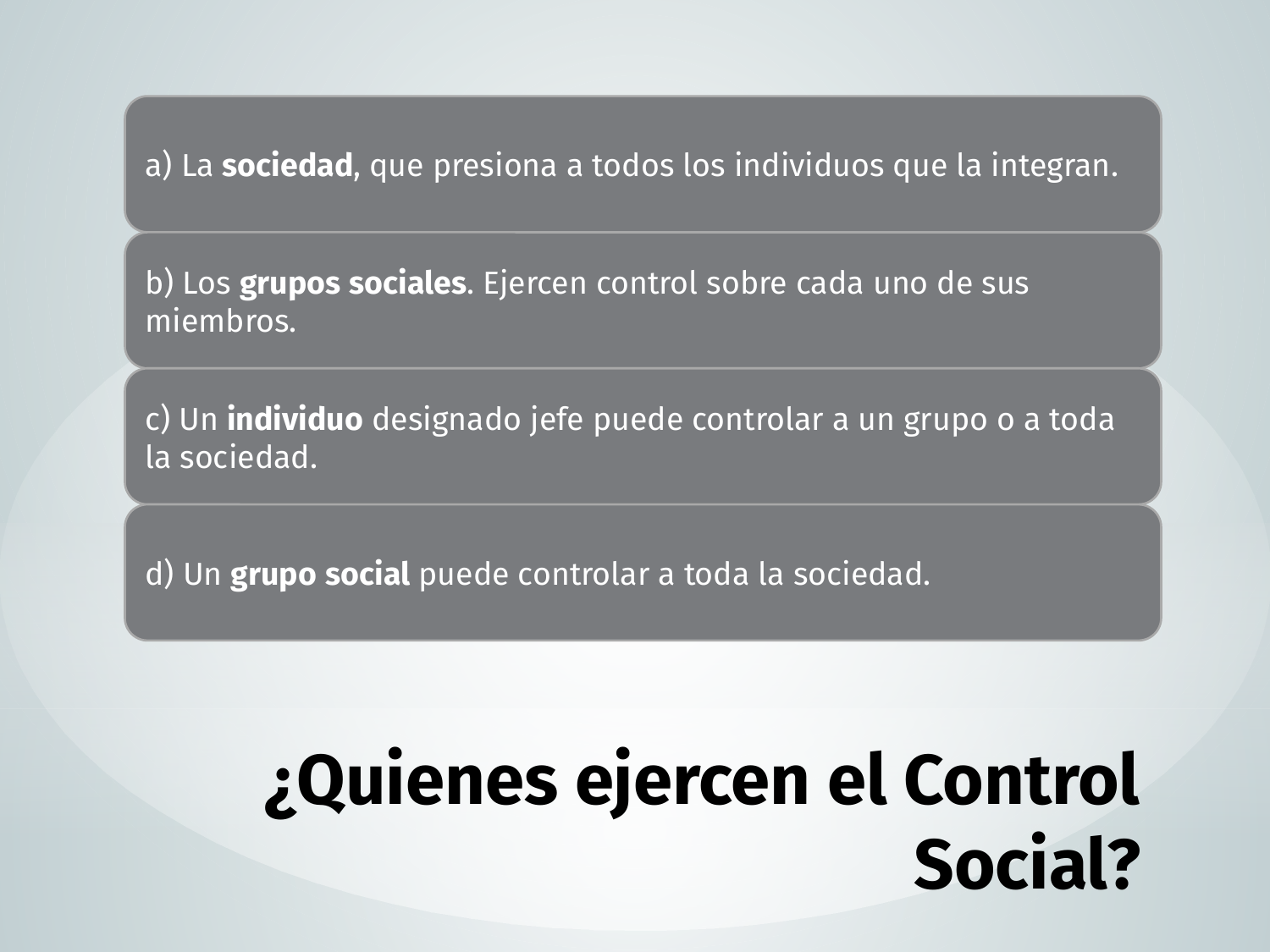

a) La sociedad, que presiona a todos los individuos que la integran.
b) Los grupos sociales. Ejercen control sobre cada uno de sus miembros.
c) Un individuo designado jefe puede controlar a un grupo o a toda la sociedad.
d) Un grupo social puede controlar a toda la sociedad.
# ¿Quienes ejercen el Control Social?